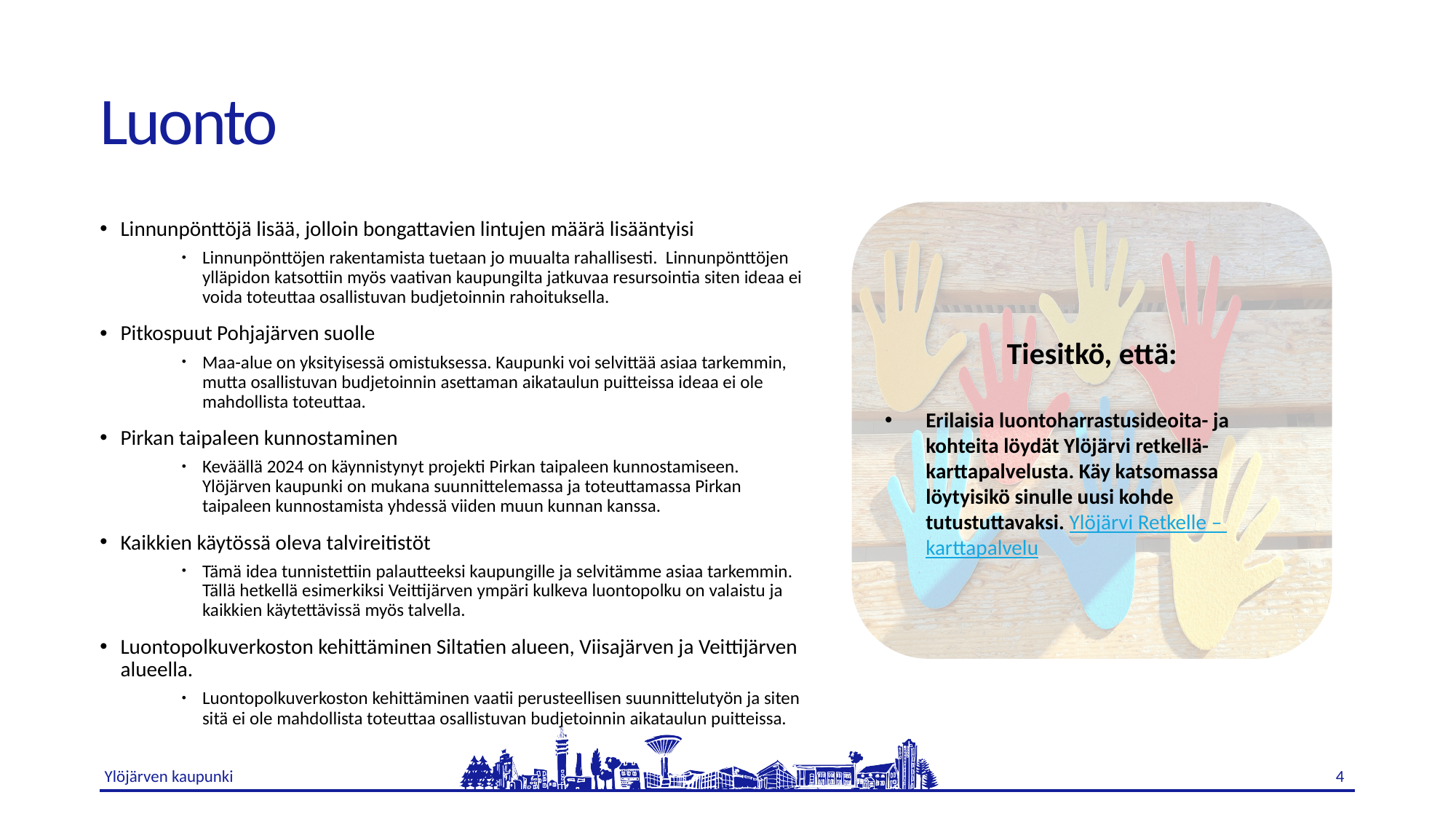

# Luonto

Tiesitkö, että:

Erilaisia luontoharrastusideoita- ja kohteita löydät Ylöjärvi retkellä-karttapalvelusta. Käy katsomassa löytyisikö sinulle uusi kohde tutustuttavaksi. Ylöjärvi Retkelle – karttapalvelu
Linnunpönttöjä lisää, jolloin bongattavien lintujen määrä lisääntyisi
Linnunpönttöjen rakentamista tuetaan jo muualta rahallisesti.  Linnunpönttöjen ylläpidon katsottiin myös vaativan kaupungilta jatkuvaa resursointia siten ideaa ei voida toteuttaa osallistuvan budjetoinnin rahoituksella.
Pitkospuut Pohjajärven suolle
Maa-alue on yksityisessä omistuksessa. Kaupunki voi selvittää asiaa tarkemmin, mutta osallistuvan budjetoinnin asettaman aikataulun puitteissa ideaa ei ole mahdollista toteuttaa.
Pirkan taipaleen kunnostaminen
Keväällä 2024 on käynnistynyt projekti Pirkan taipaleen kunnostamiseen. Ylöjärven kaupunki on mukana suunnittelemassa ja toteuttamassa Pirkan taipaleen kunnostamista yhdessä viiden muun kunnan kanssa.
Kaikkien käytössä oleva talvireitistöt
Tämä idea tunnistettiin palautteeksi kaupungille ja selvitämme asiaa tarkemmin. Tällä hetkellä esimerkiksi Veittijärven ympäri kulkeva luontopolku on valaistu ja kaikkien käytettävissä myös talvella.
Luontopolkuverkoston kehittäminen Siltatien alueen, Viisajärven ja Veittijärven alueella.
Luontopolkuverkoston kehittäminen vaatii perusteellisen suunnittelutyön ja siten sitä ei ole mahdollista toteuttaa osallistuvan budjetoinnin aikataulun puitteissa.

4